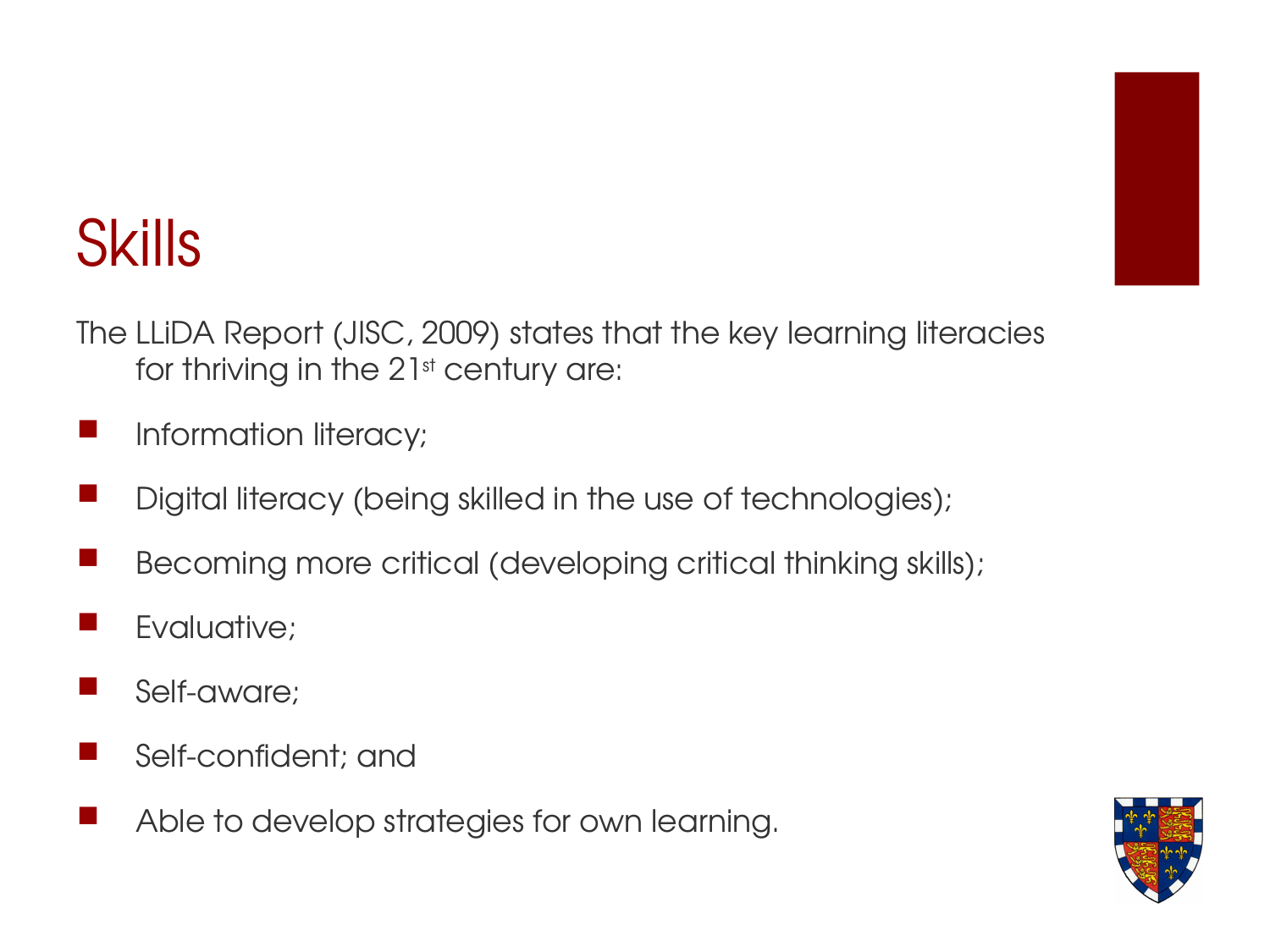

# Skills
The LLiDA Report (JISC, 2009) states that the key learning literacies for thriving in the 21st century are:
Information literacy;
Digital literacy (being skilled in the use of technologies);
Becoming more critical (developing critical thinking skills);
Evaluative;
Self-aware;
Self-confident; and
Able to develop strategies for own learning.